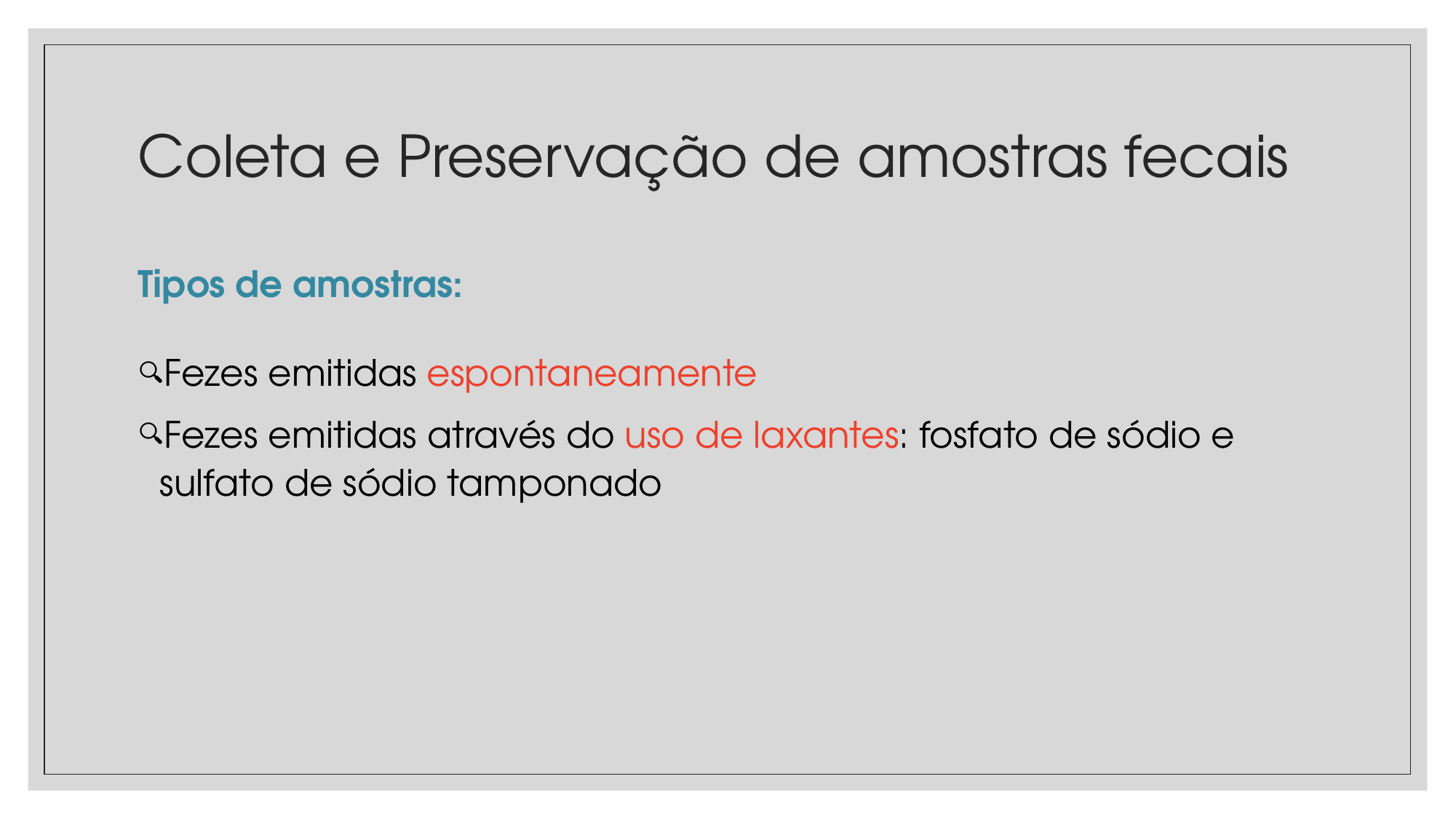

# Coleta e Preservação de amostras fecais
Tipos de amostras:
Fezes emitidas espontaneamente
Fezes emitidas através do uso de laxantes: fosfato de sódio e sulfato de sódio tamponado